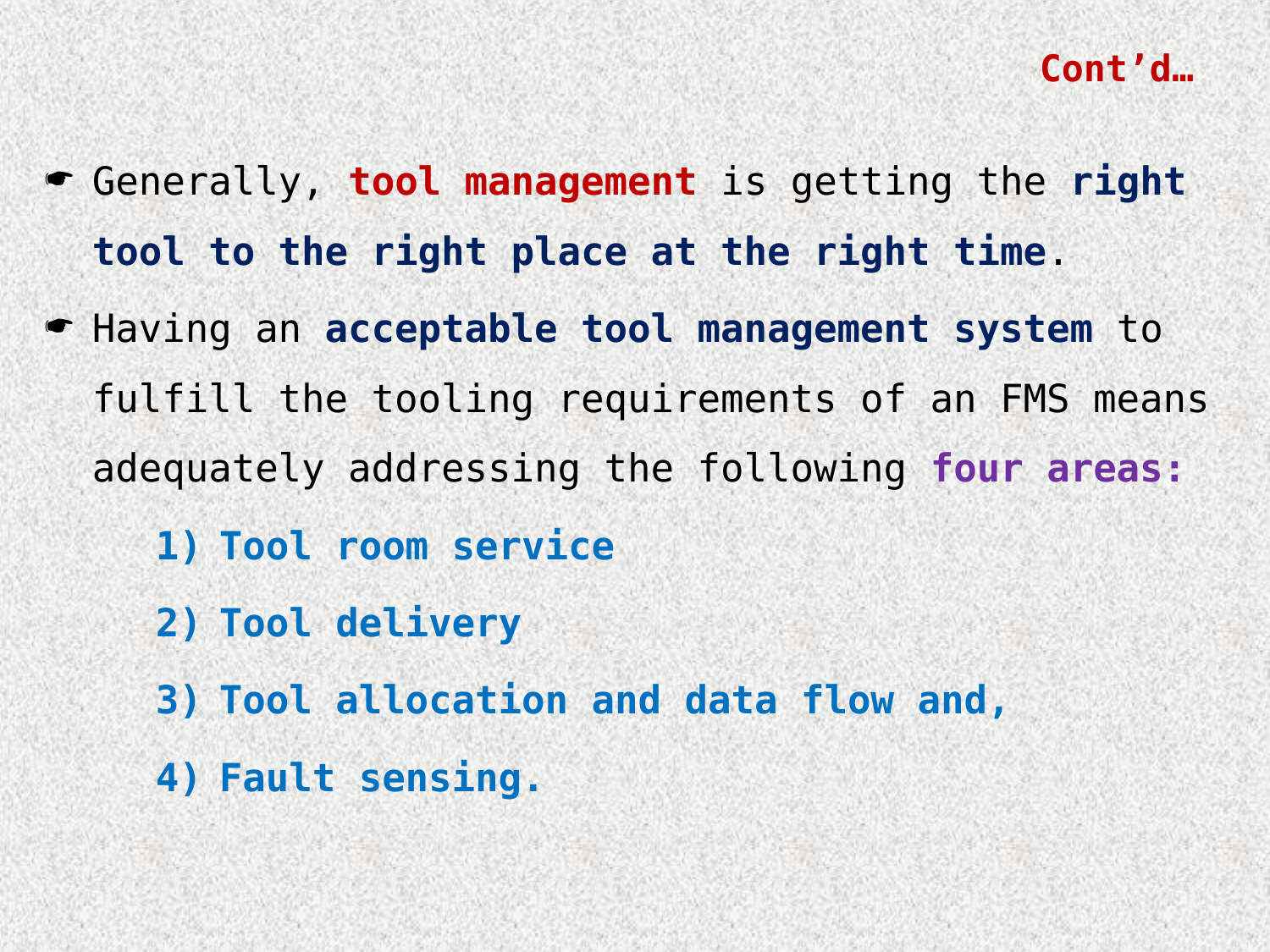

# Cont’d…
Generally, tool management is getting the right tool to the right place at the right time.
Having an acceptable tool management system to fulfill the tooling requirements of an FMS means adequately addressing the following four areas:
Tool room service
Tool delivery
Tool allocation and data flow and,
Fault sensing.